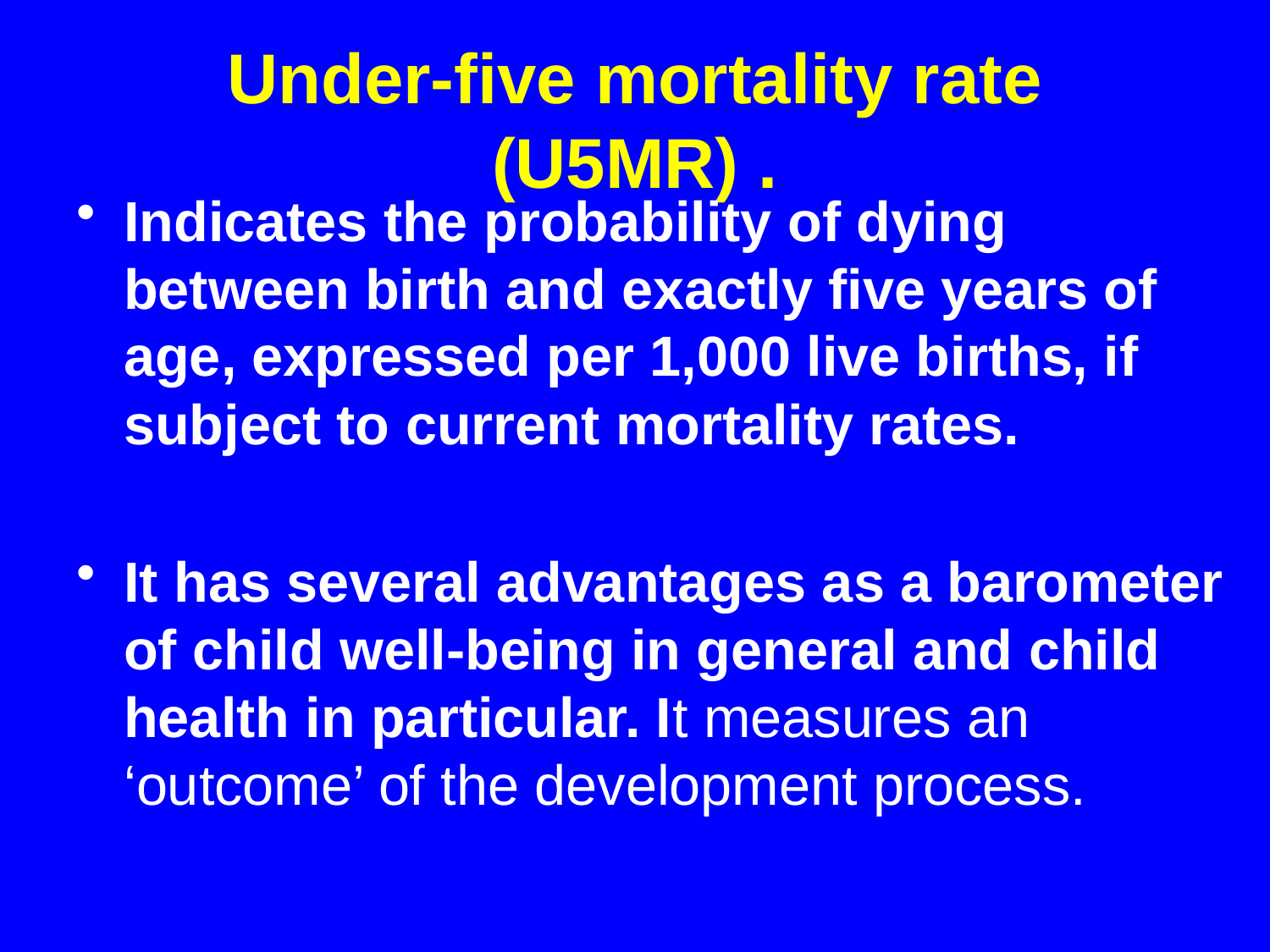

# Under-five mortality rate (U5MR) .
Indicates the probability of dying between birth and exactly five years of age, expressed per 1,000 live births, if subject to current mortality rates.

It has several advantages as a barometer of child well-being in general and child health in particular. It measures an ‘outcome’ of the development process.